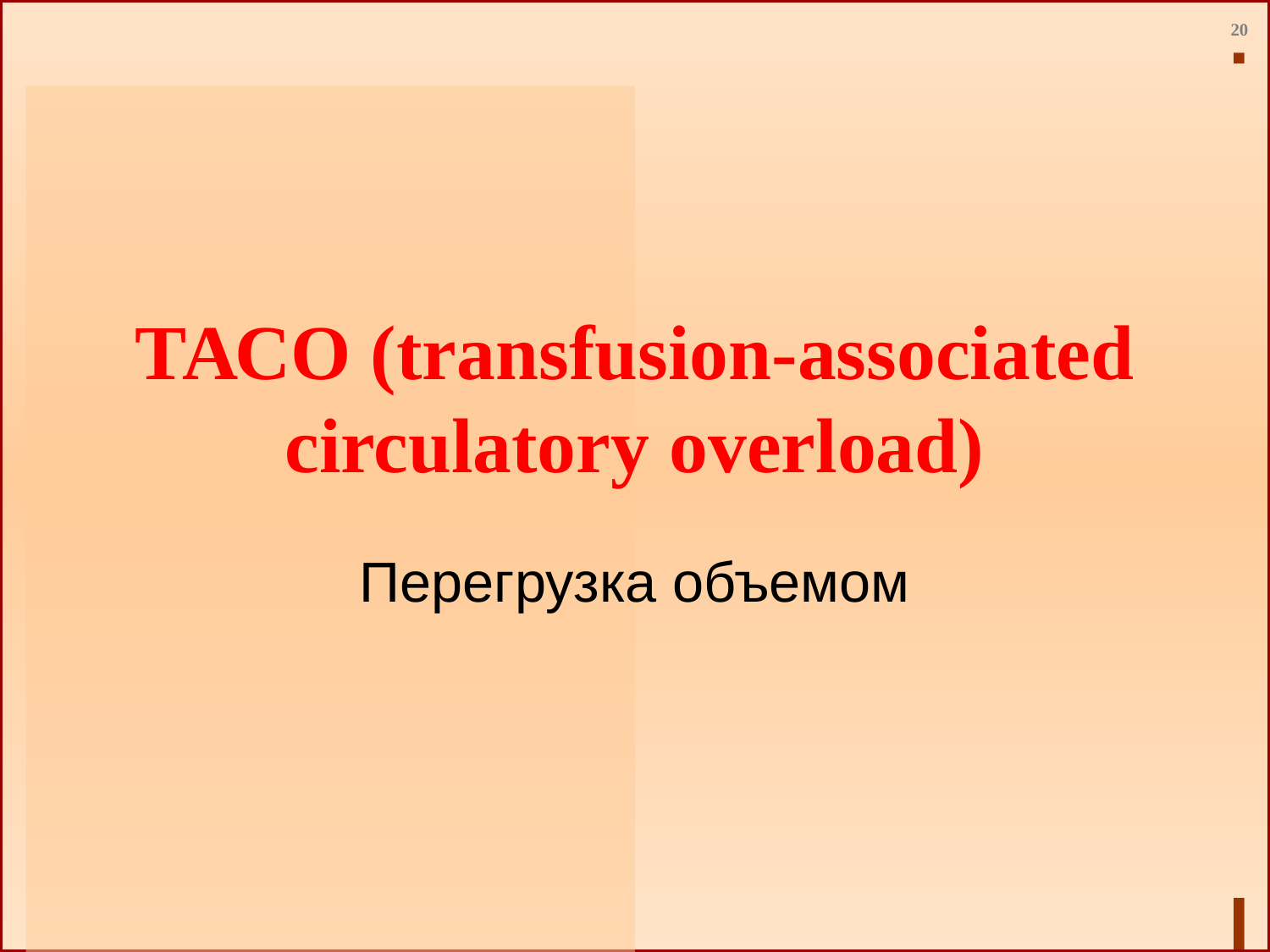

# ТАСО (transfusion-associated circulatory overload)
Перегрузка объемом